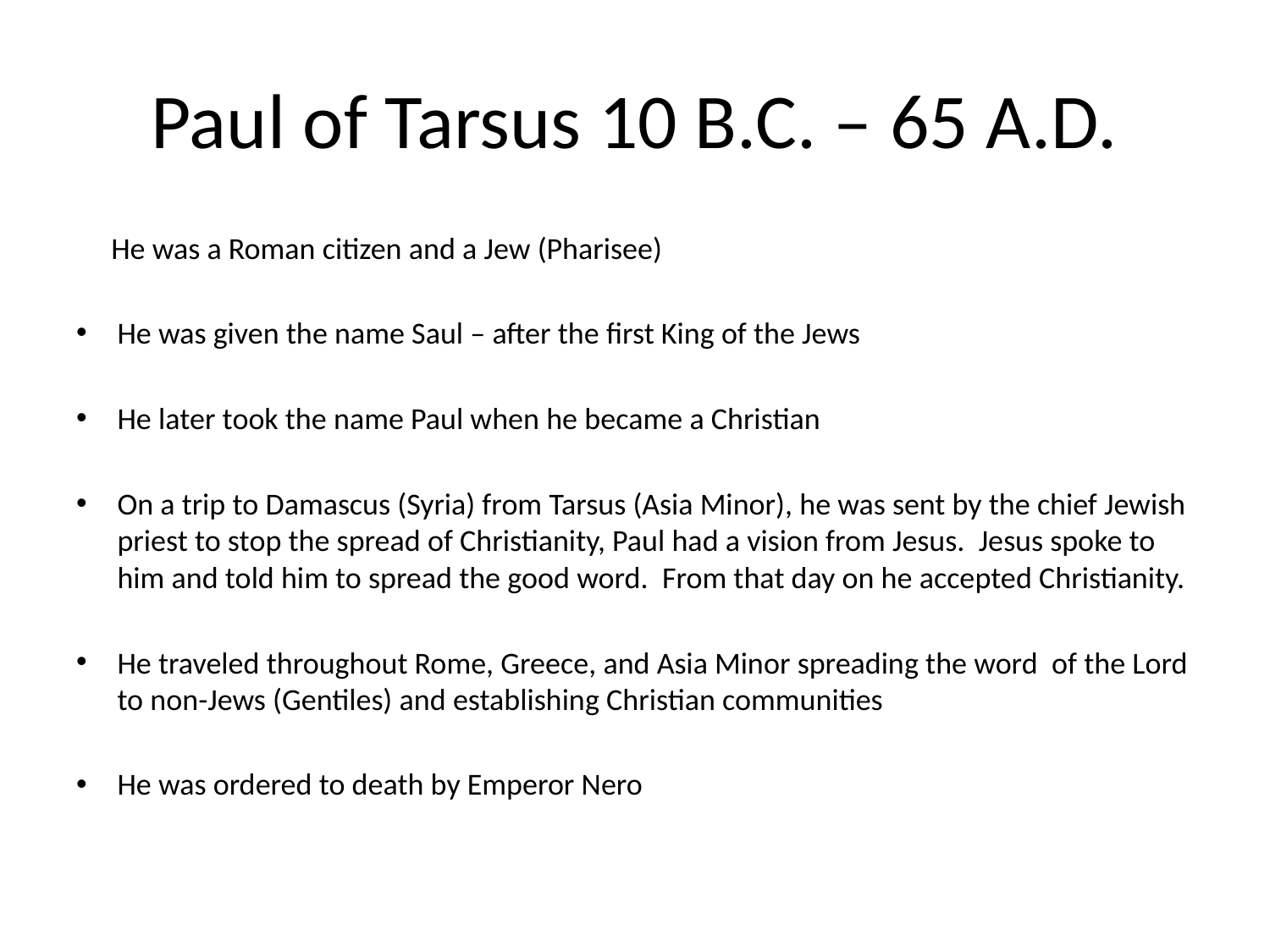

# Paul of Tarsus 10 B.C. – 65 A.D.
     He was a Roman citizen and a Jew (Pharisee)

He was given the name Saul – after the first King of the Jews

He later took the name Paul when he became a Christian

On a trip to Damascus (Syria) from Tarsus (Asia Minor), he was sent by the chief Jewish priest to stop the spread of Christianity, Paul had a vision from Jesus.  Jesus spoke to him and told him to spread the good word.  From that day on he accepted Christianity.

He traveled throughout Rome, Greece, and Asia Minor spreading the word  of the Lord to non-Jews (Gentiles) and establishing Christian communities

He was ordered to death by Emperor Nero